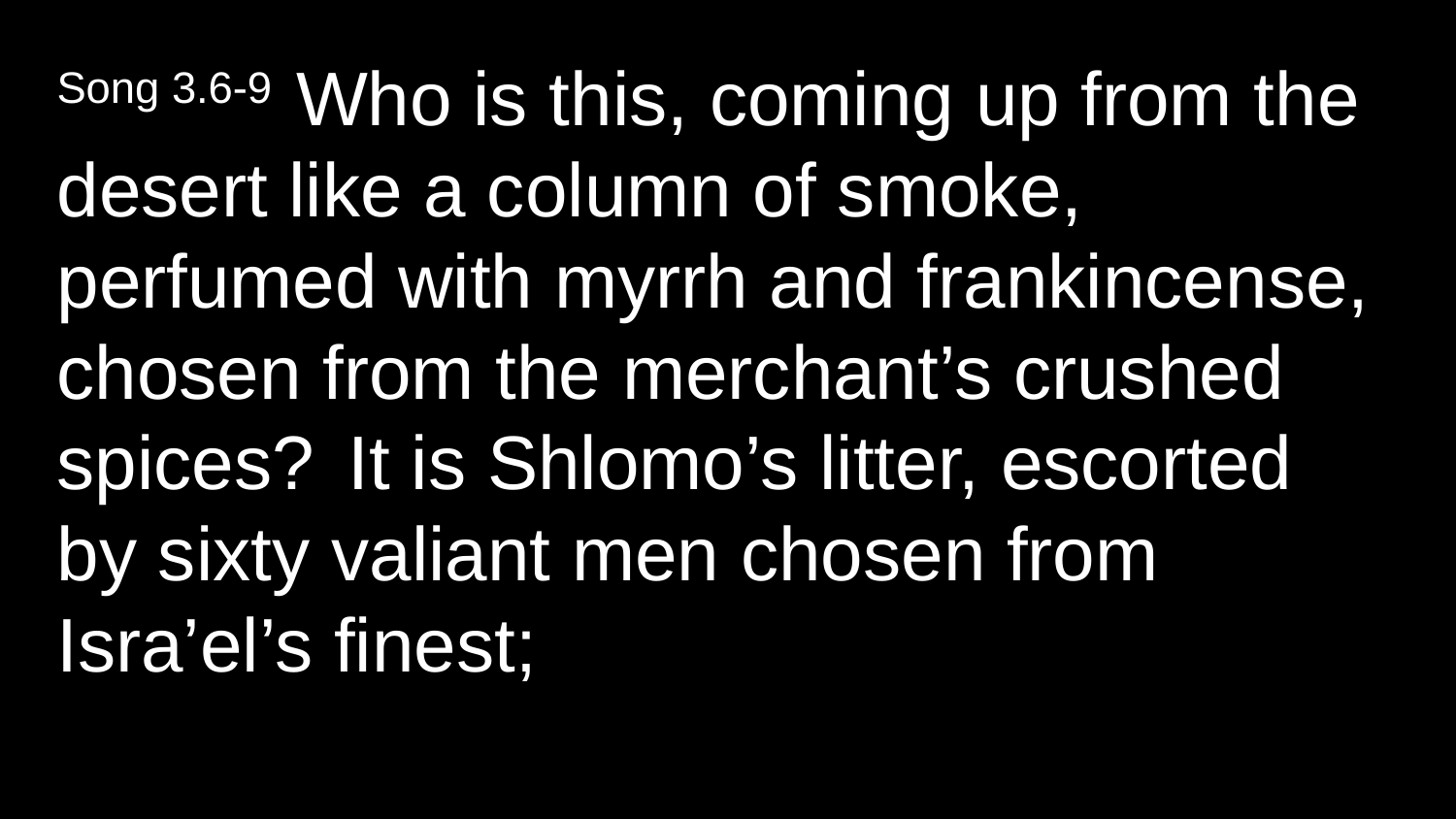

Song 3.6-9  Who is this, coming up from the desert like a column of smoke, perfumed with myrrh and frankincense, chosen from the merchant’s crushed spices?  It is Shlomo’s litter, escorted by sixty valiant men chosen from Isra’el’s finest;
1